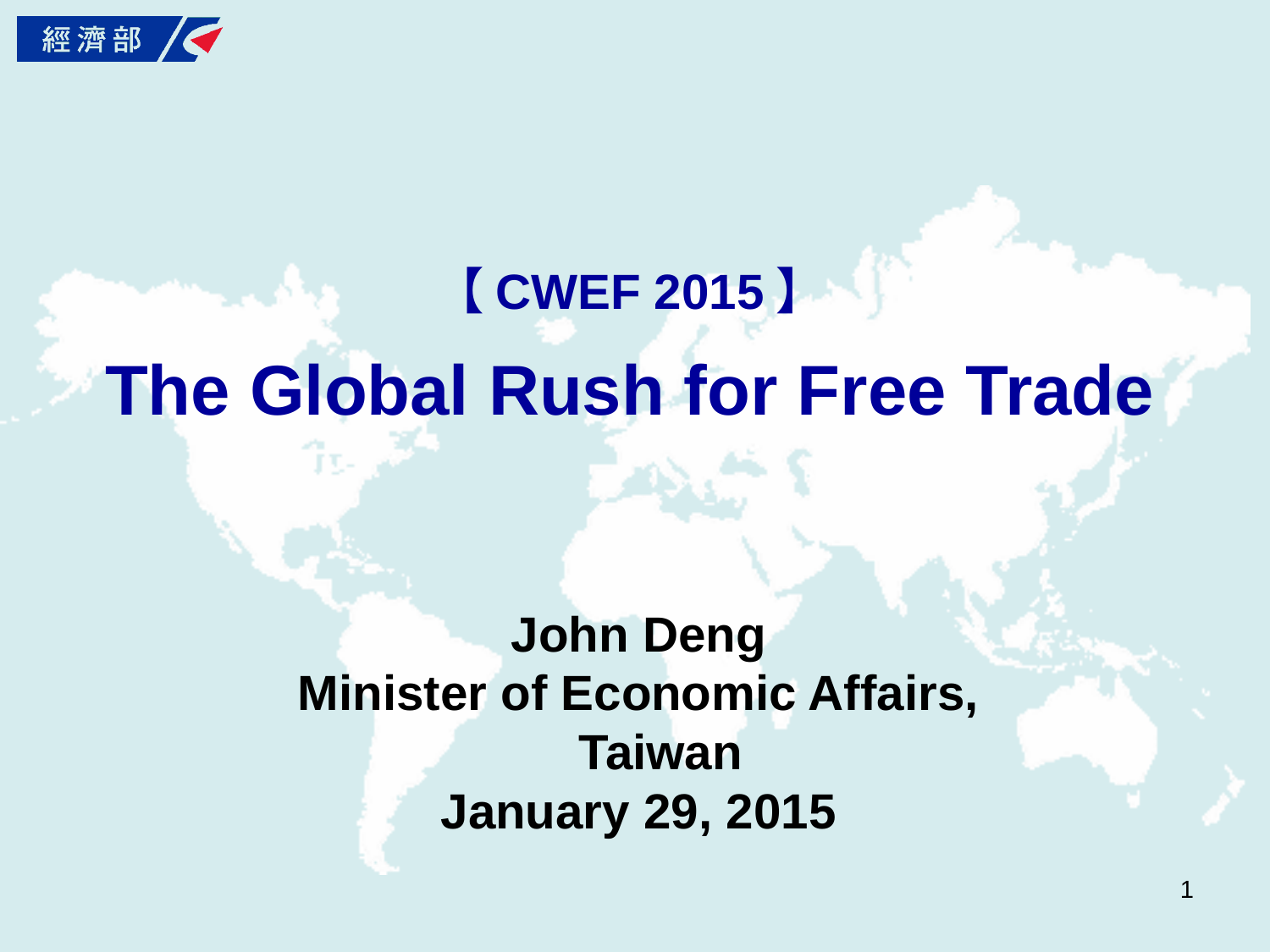

【CWEF 2015】
The Global Rush for Free Trade

John Deng
Minister of Economic Affairs, Taiwan
January 29, 2015
1